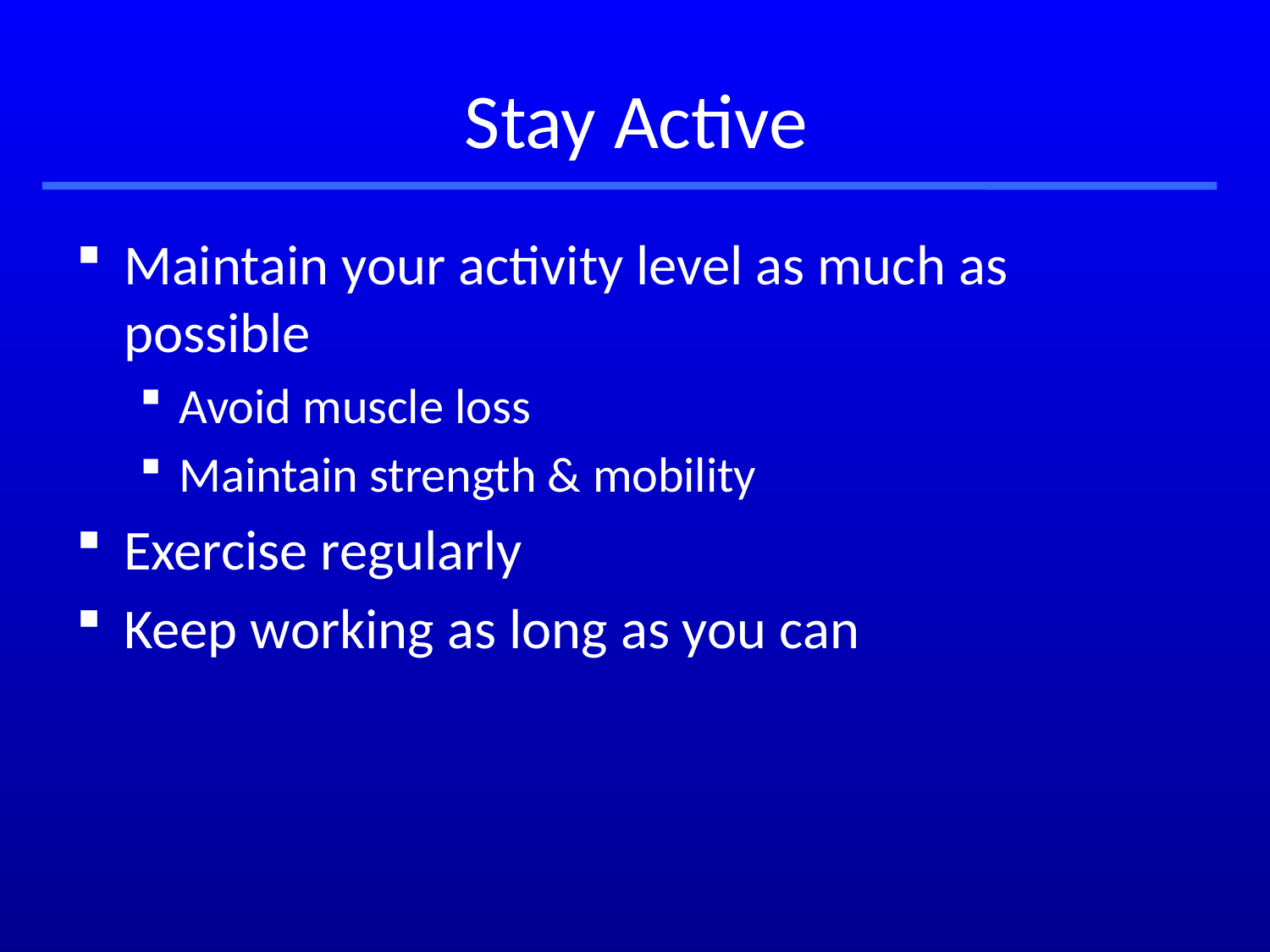

Stay Active

Maintain your activity level as much as possible
Avoid muscle loss
Maintain strength & mobility
Exercise regularly
Keep working as long as you can